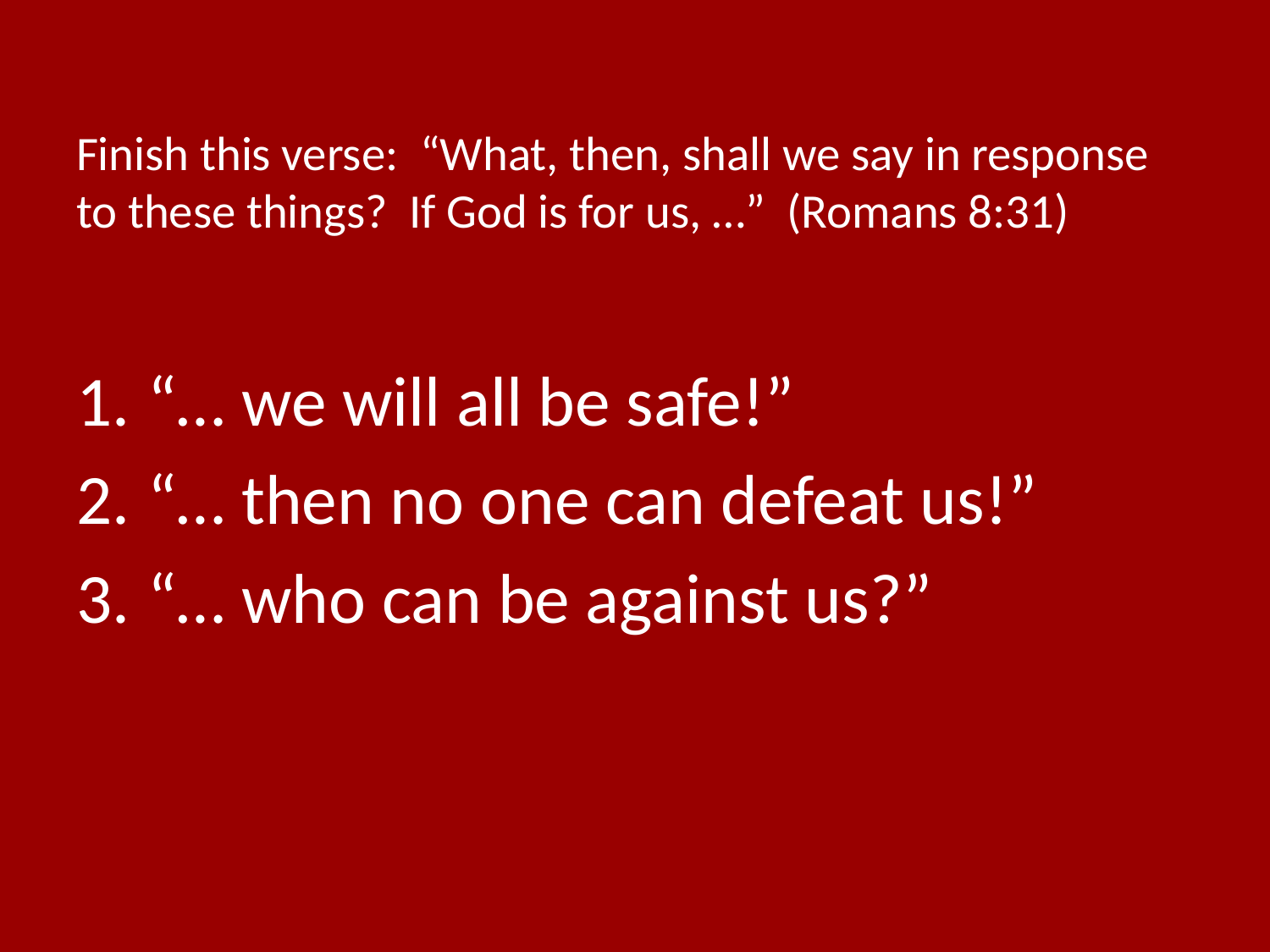

# Finish this verse:  “What, then, shall we say in response to these things?  If God is for us, …”  (Romans 8:31)
“… we will all be safe!”
“… then no one can defeat us!”
“… who can be against us?”